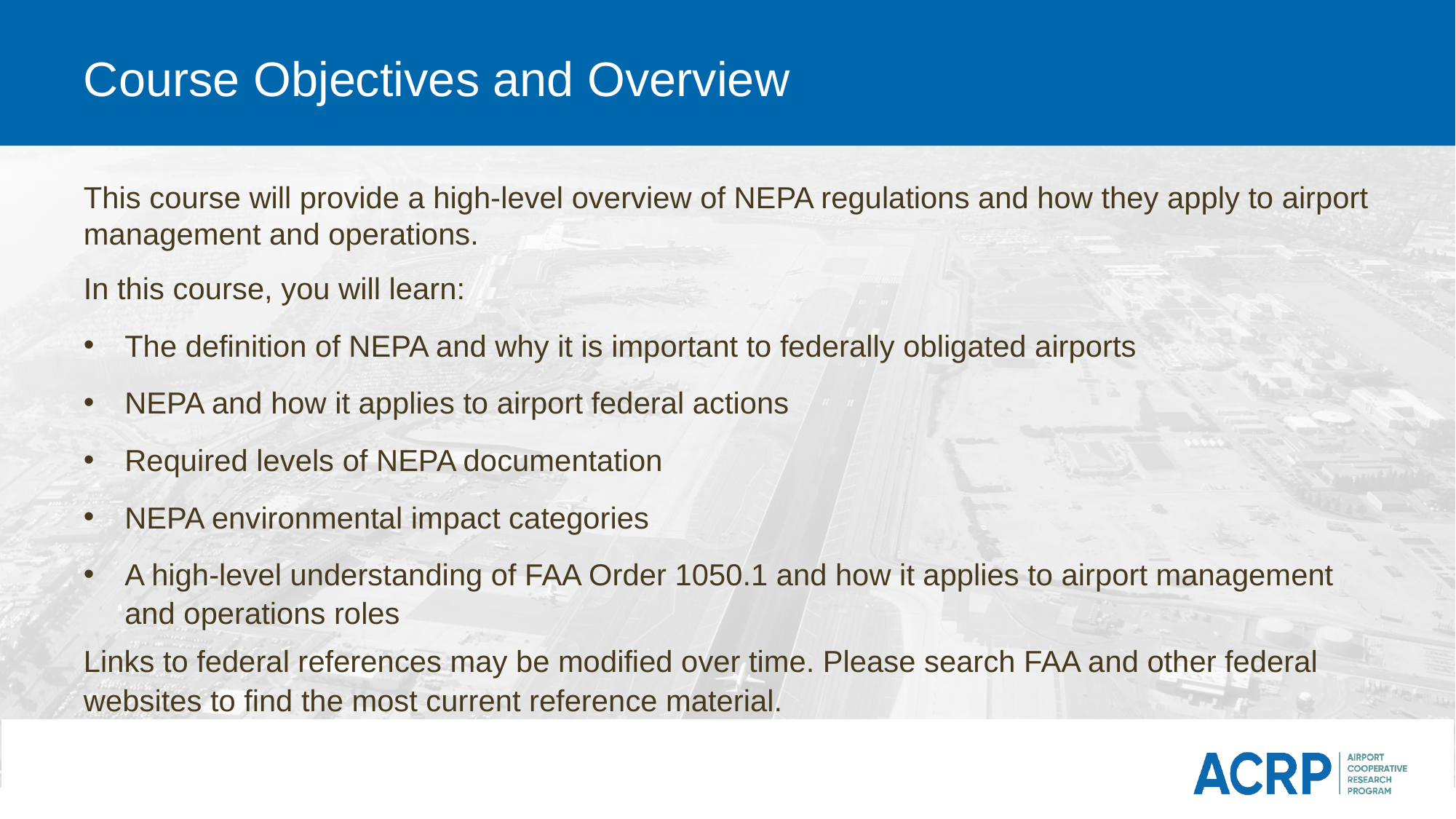

# Course Objectives and Overview
This course will provide a high-level overview of NEPA regulations and how they apply to airport management and operations.
In this course, you will learn:
The definition of NEPA and why it is important to federally obligated airports
NEPA and how it applies to airport federal actions
Required levels of NEPA documentation
NEPA environmental impact categories
A high-level understanding of FAA Order 1050.1 and how it applies to airport management and operations roles
Links to federal references may be modified over time. Please search FAA and other federal websites to find the most current reference material.